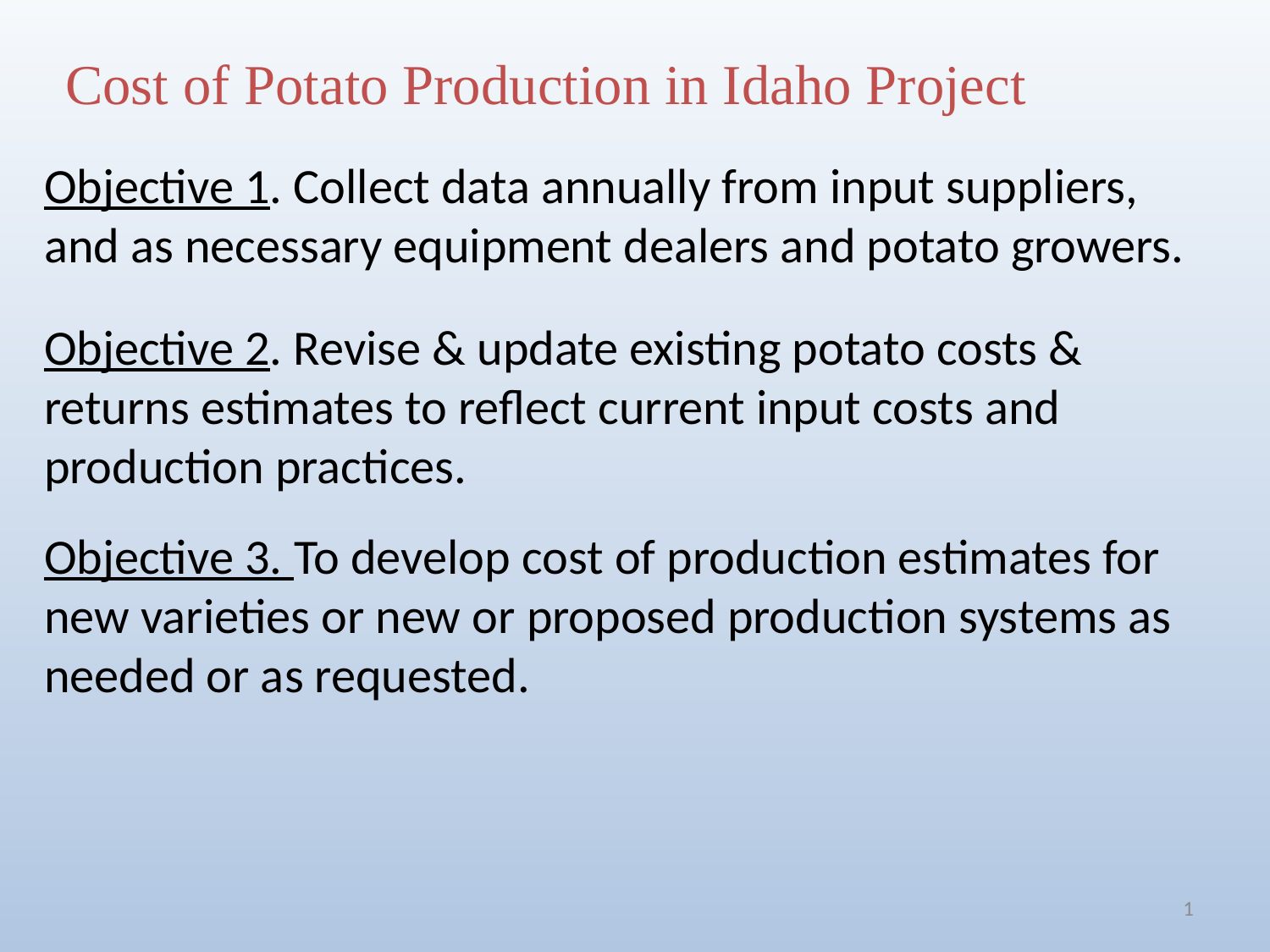

Cost of Potato Production in Idaho Project

Objective 1. Collect data annually from input suppliers, and as necessary equipment dealers and potato growers.
Objective 2. Revise & update existing potato costs & returns estimates to reflect current input costs and production practices.
Objective 3. To develop cost of production estimates for new varieties or new or proposed production systems as needed or as requested.
1